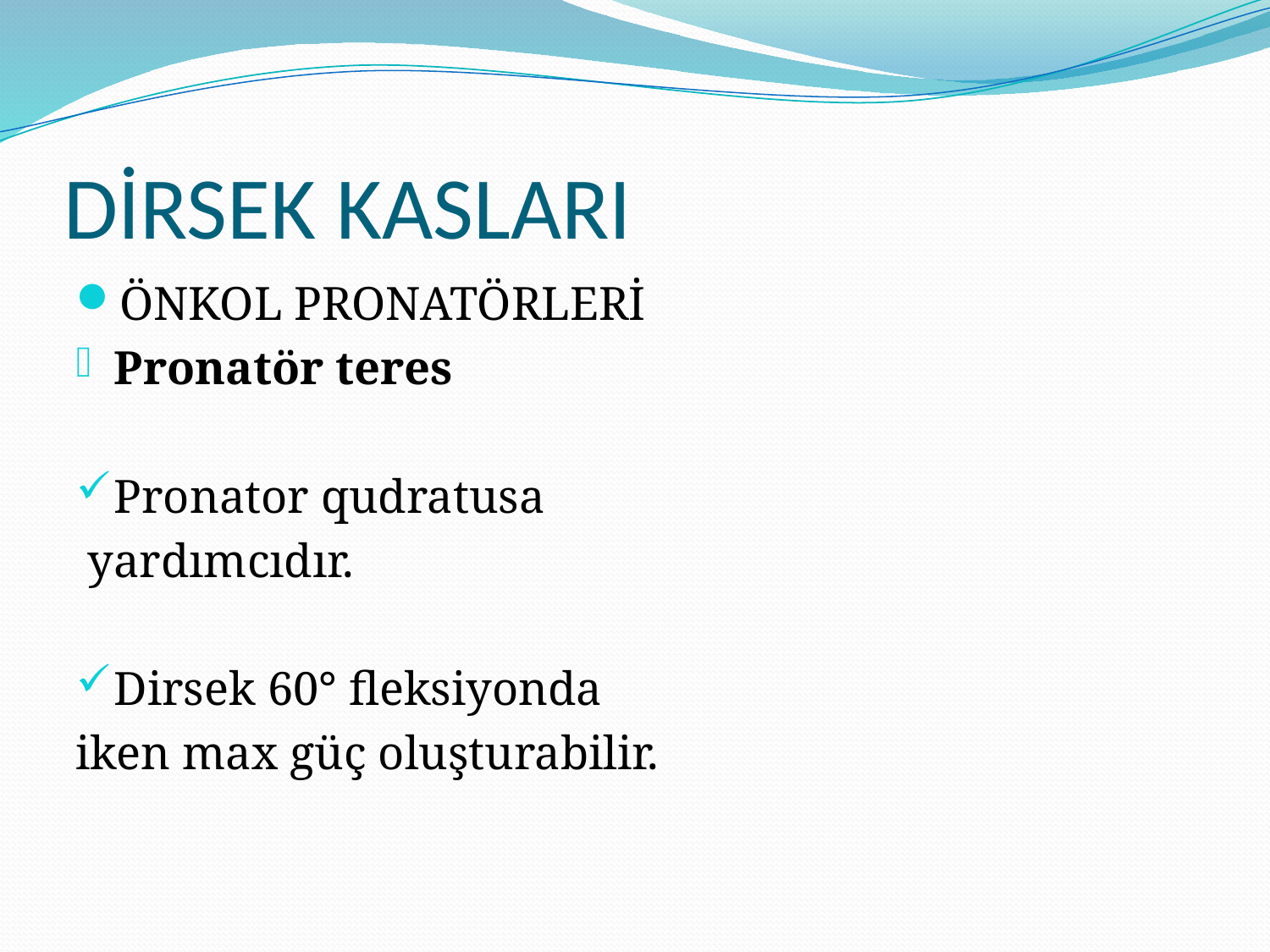

# DİRSEK KASLARI
ÖNKOL PRONATÖRLERİ
Pronatör teres

Pronator qudratusa
 yardımcıdır.

Dirsek 60° fleksiyonda
iken max güç oluşturabilir.